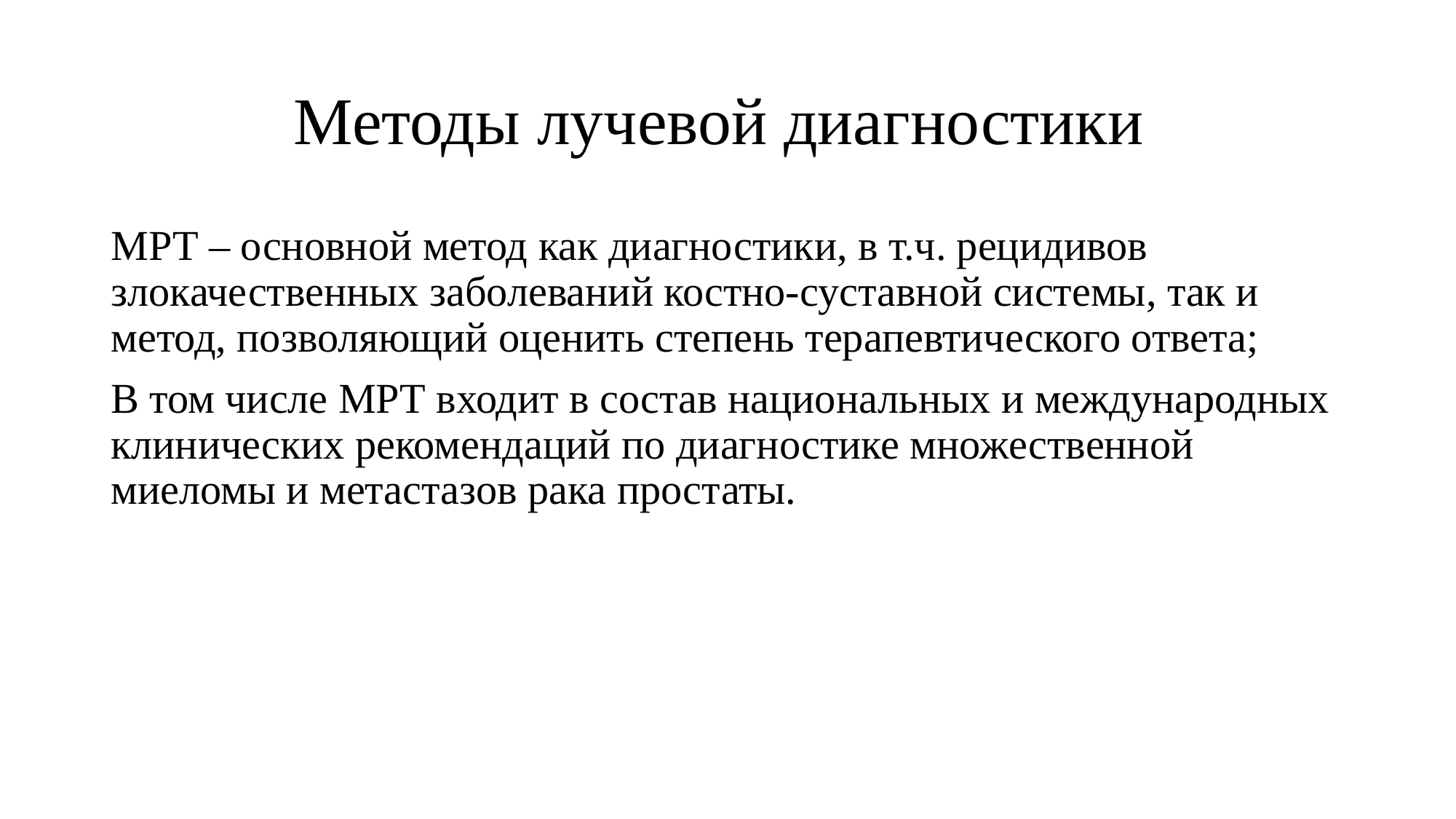

# Методы лучевой диагностики
МРТ – основной метод как диагностики, в т.ч. рецидивов злокачественных заболеваний костно-суставной системы, так и метод, позволяющий оценить степень терапевтического ответа;
В том числе МРТ входит в состав национальных и международных клинических рекомендаций по диагностике множественной миеломы и метастазов рака простаты.